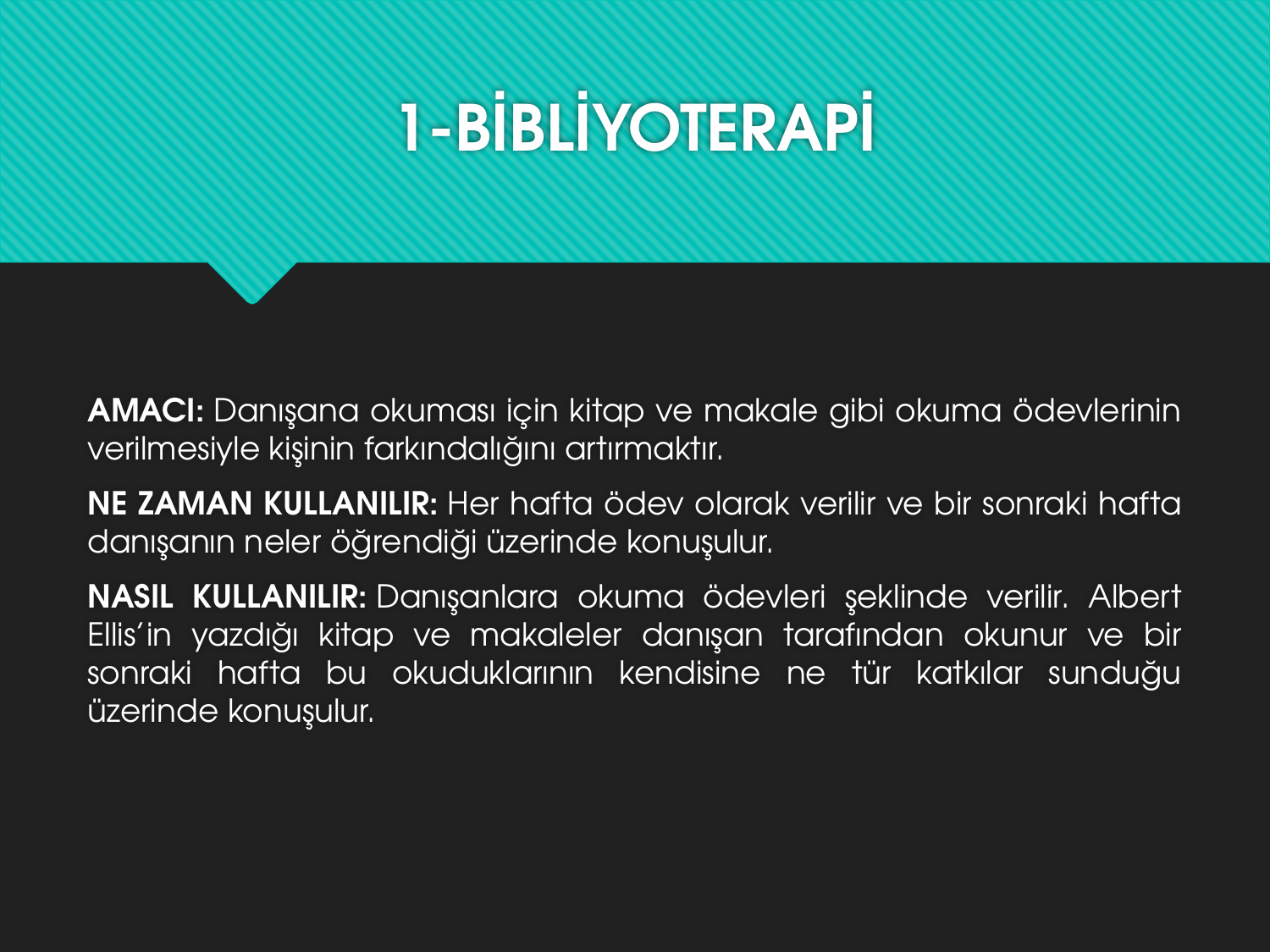

# 1-BİBLİYOTERAPİ
AMACI: Danışana okuması için kitap ve makale gibi okuma ödevlerinin verilmesiyle kişinin farkındalığını artırmaktır.
NE ZAMAN KULLANILIR: Her hafta ödev olarak verilir ve bir sonraki hafta danışanın neler öğrendiği üzerinde konuşulur.
NASIL KULLANILIR: Danışanlara okuma ödevleri şeklinde verilir. Albert Ellis’in yazdığı kitap ve makaleler danışan tarafından okunur ve bir sonraki hafta bu okuduklarının kendisine ne tür katkılar sunduğu üzerinde konuşulur.